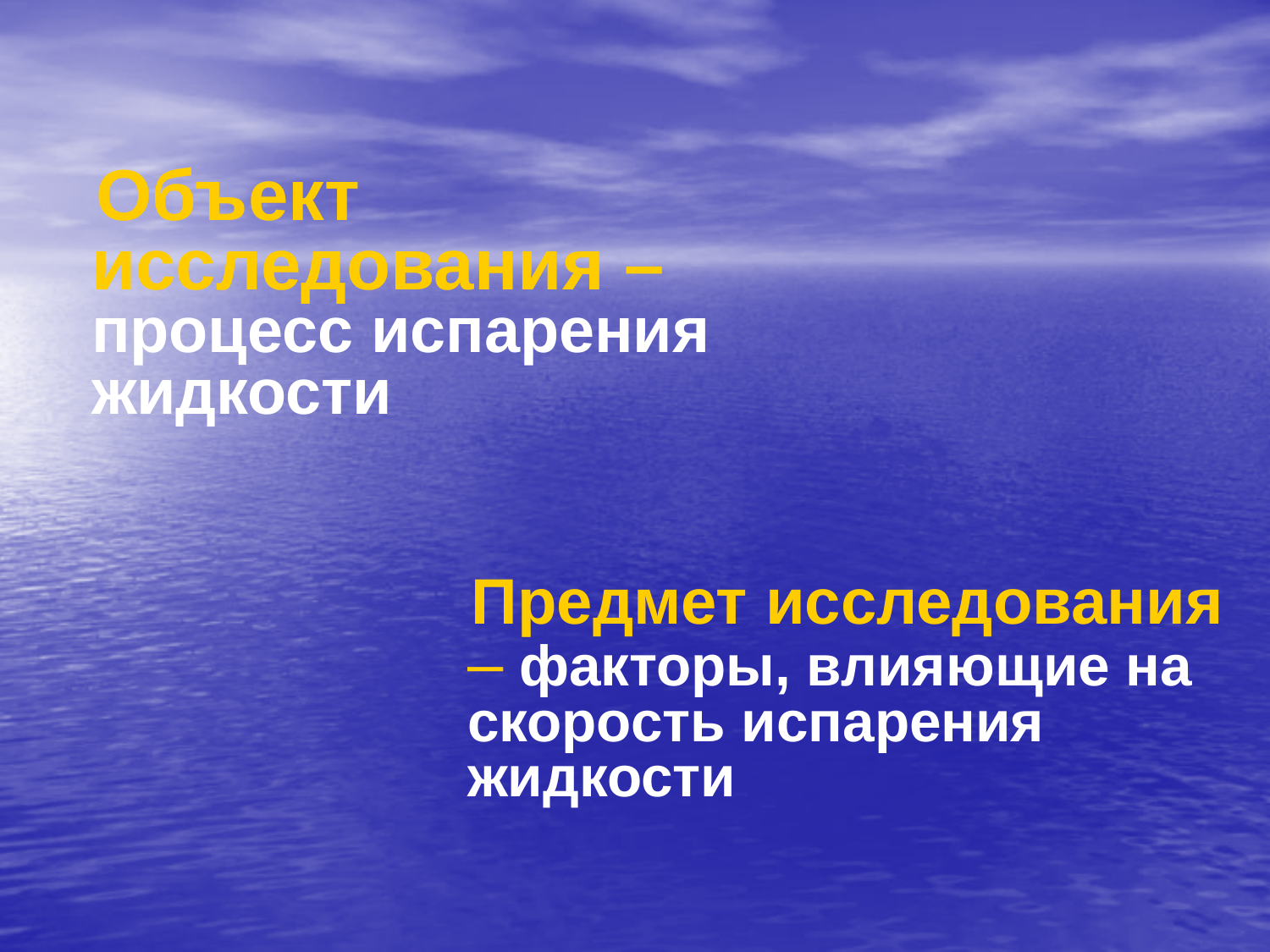

Объект исследования – процесс испарения жидкости
    Предмет исследования – факторы, влияющие на скорость испарения жидкости